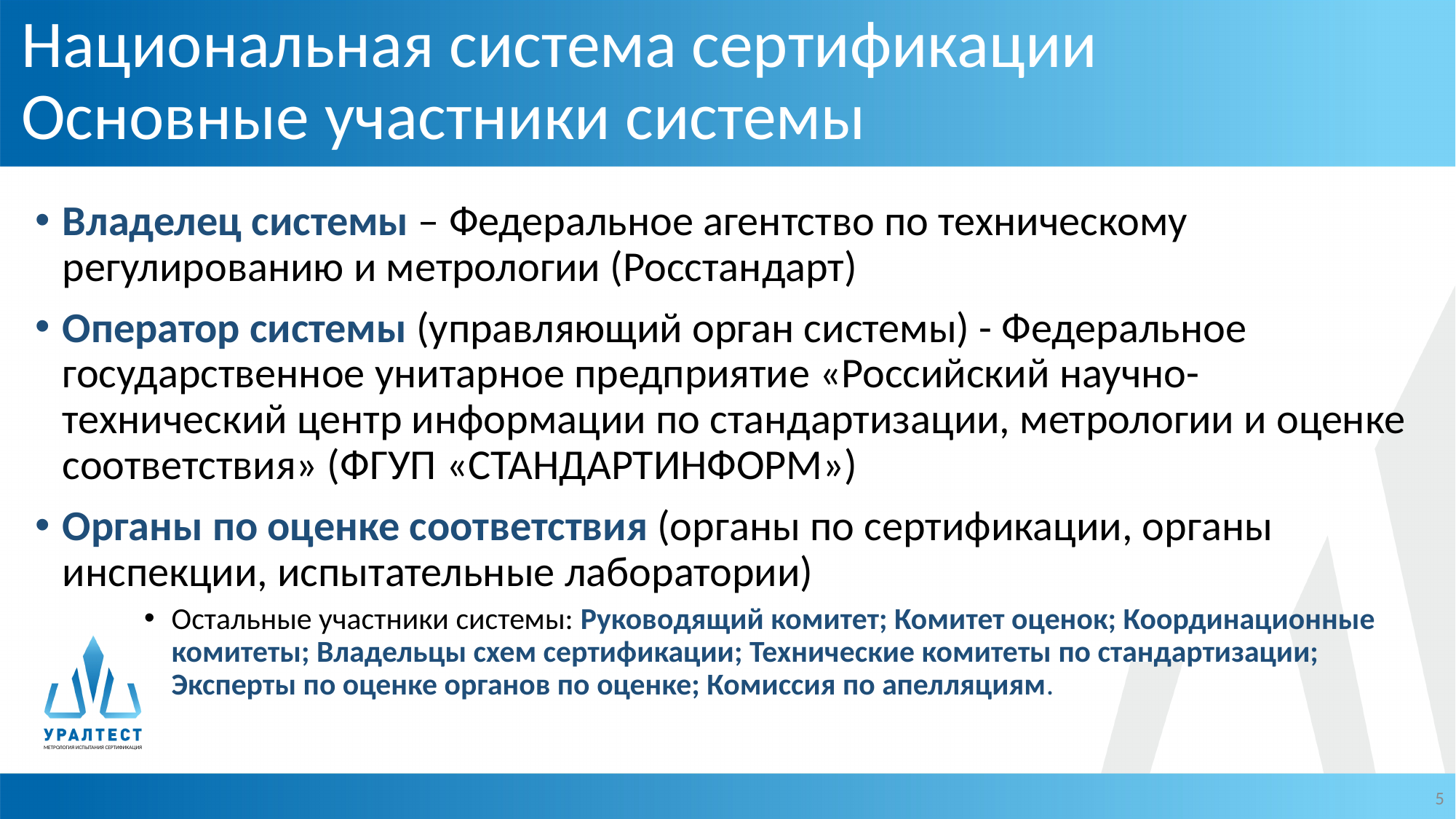

# Национальная система сертификации Основные участники системы
Владелец системы – Федеральное агентство по техническому регулированию и метрологии (Росстандарт)
Оператор системы (управляющий орган системы) - Федеральное государственное унитарное предприятие «Российский научно-технический центр информации по стандартизации, метрологии и оценке соответствия» (ФГУП «СТАНДАРТИНФОРМ»)
Органы по оценке соответствия (органы по сертификации, органы инспекции, испытательные лаборатории)
Остальные участники системы: Руководящий комитет; Комитет оценок; Координационные комитеты; Владельцы схем сертификации; Технические комитеты по стандартизации; Эксперты по оценке органов по оценке; Комиссия по апелляциям.
МЕТРОЛОГИЯ ИСПЫТАНИЯ СЕРТИФИКАЦИЯ
5